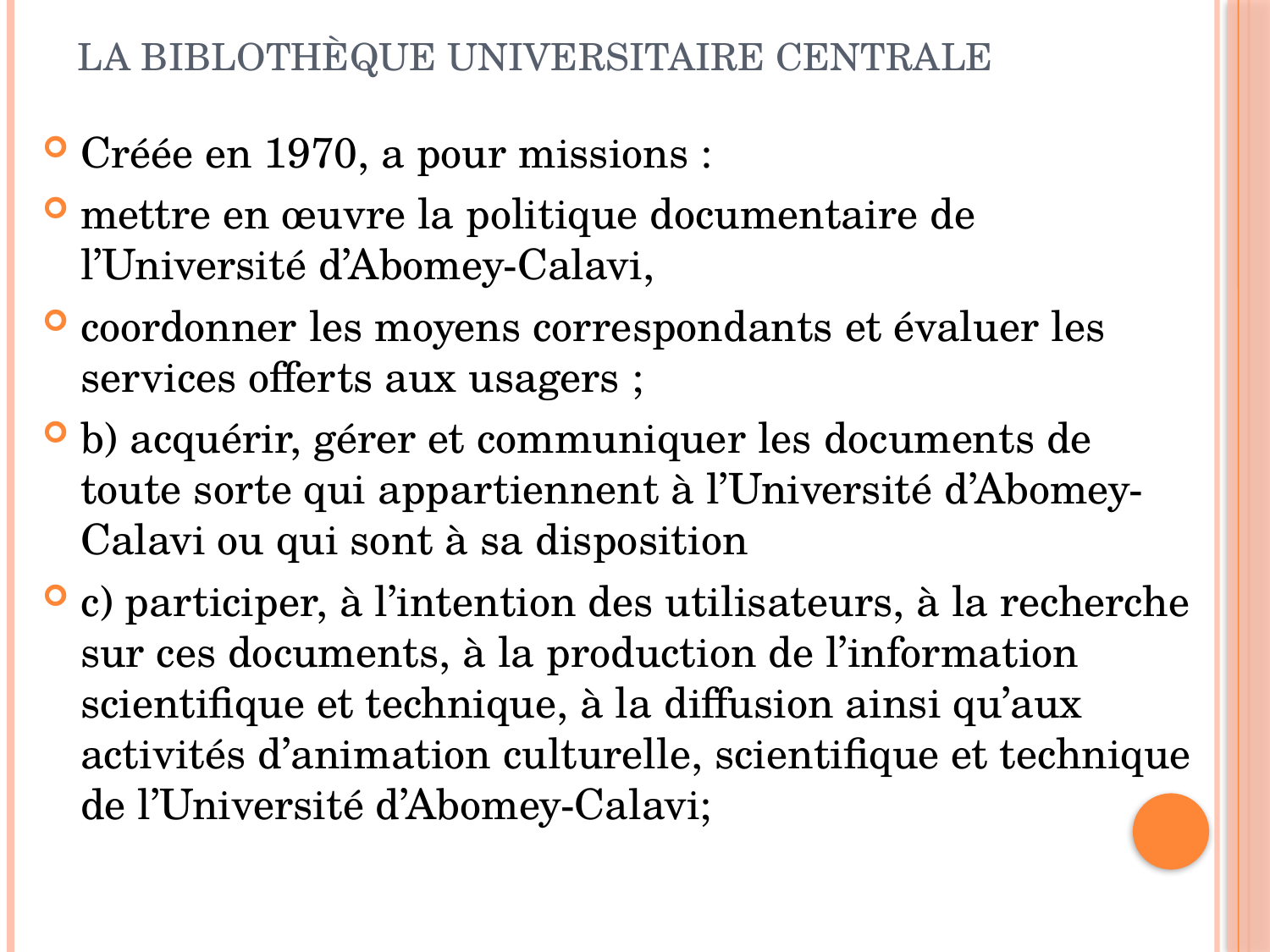

# LA BIBLOTHÈQUE UNIVERSITAIRE CENTRALE
Créée en 1970, a pour missions :
mettre en œuvre la politique documentaire de l’Université d’Abomey-Calavi,
coordonner les moyens correspondants et évaluer les services offerts aux usagers ;
b) acquérir, gérer et communiquer les documents de toute sorte qui appartiennent à l’Université d’Abomey-Calavi ou qui sont à sa disposition
c) participer, à l’intention des utilisateurs, à la recherche sur ces documents, à la production de l’information scientifique et technique, à la diffusion ainsi qu’aux activités d’animation culturelle, scientifique et technique de l’Université d’Abomey-Calavi;